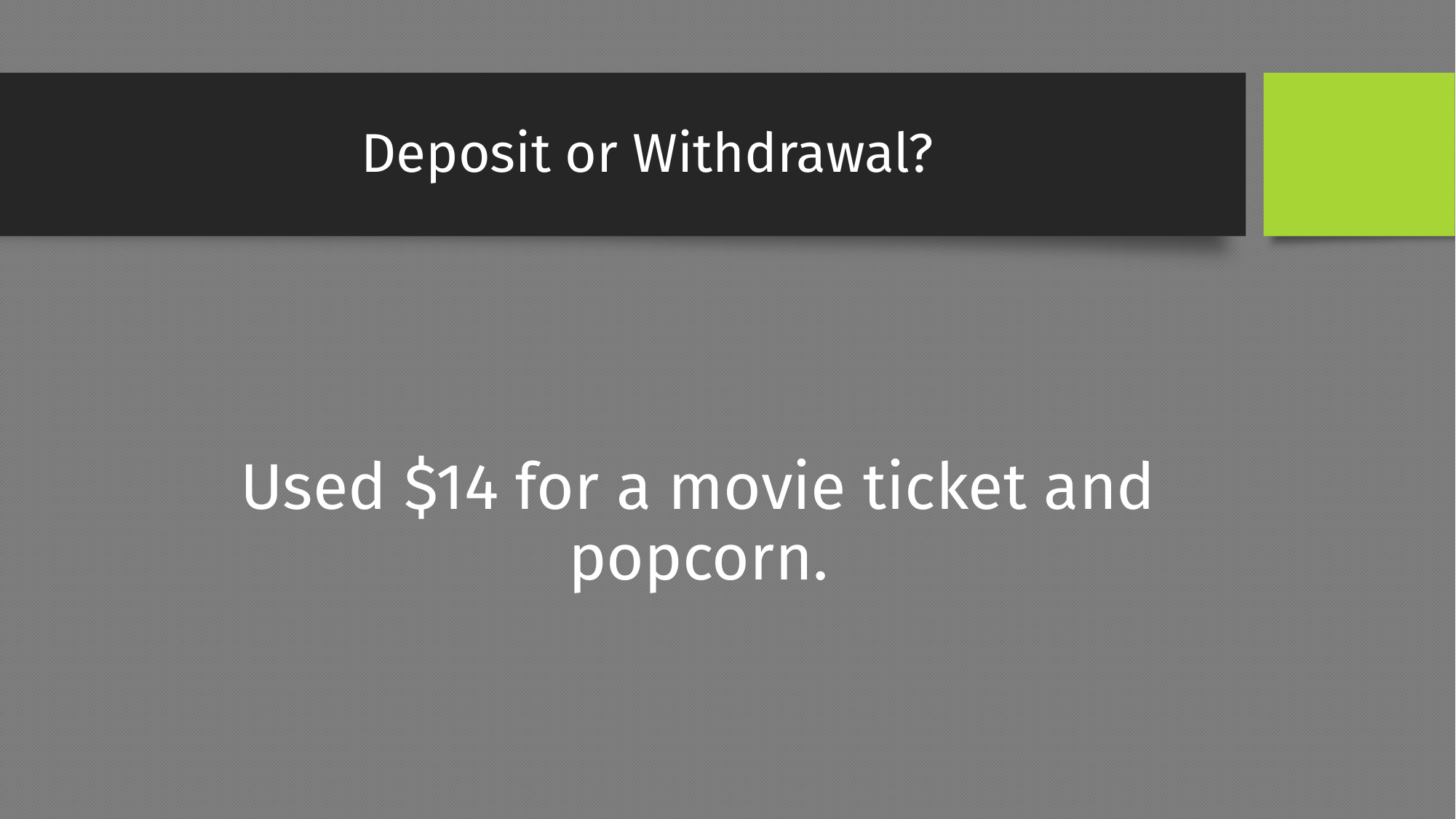

# Deposit or Withdrawal?
Used $14 for a movie ticket and popcorn.